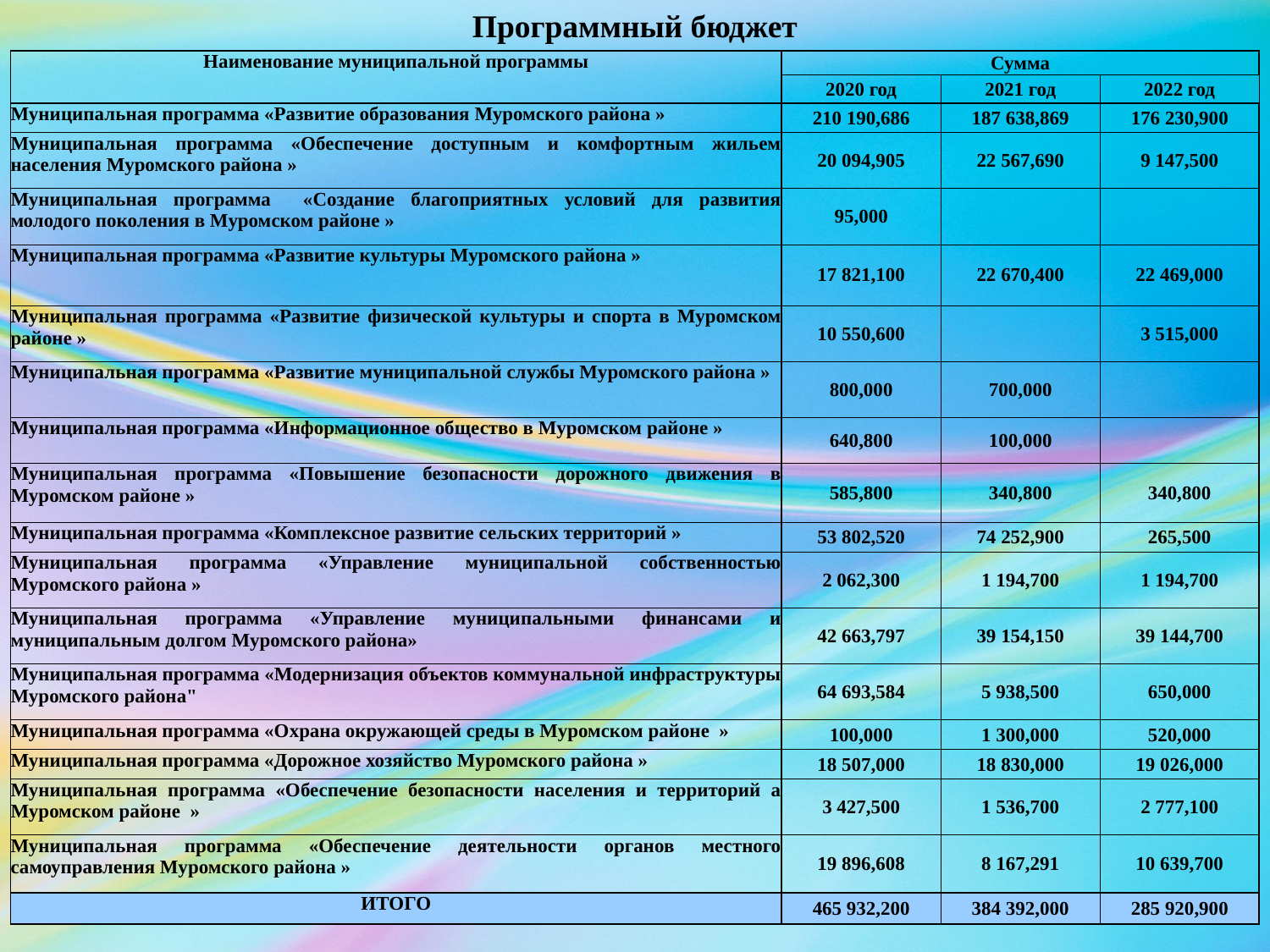

Программный бюджет
| Наименование муниципальной программы | Сумма |  |  |
| --- | --- | --- | --- |
|  | 2020 год | 2021 год | 2022 год |
| Муниципальная программа «Развитие образования Муромского района » | 210 190,686 | 187 638,869 | 176 230,900 |
| Муниципальная программа «Обеспечение доступным и комфортным жильем населения Муромского района » | 20 094,905 | 22 567,690 | 9 147,500 |
| Муниципальная программа «Создание благоприятных условий для развития молодого поколения в Муромском районе » | 95,000 |  |  |
| Муниципальная программа «Развитие культуры Муромского района » | 17 821,100 | 22 670,400 | 22 469,000 |
| Муниципальная программа «Развитие физической культуры и спорта в Муромском районе » | 10 550,600 |  | 3 515,000 |
| Муниципальная программа «Развитие муниципальной службы Муромского района » | 800,000 | 700,000 |  |
| Муниципальная программа «Информационное общество в Муромском районе » | 640,800 | 100,000 |  |
| Муниципальная программа «Повышение безопасности дорожного движения в Муромском районе » | 585,800 | 340,800 | 340,800 |
| Муниципальная программа «Комплексное развитие сельских территорий » | 53 802,520 | 74 252,900 | 265,500 |
| Муниципальная программа «Управление муниципальной собственностью Муромского района » | 2 062,300 | 1 194,700 | 1 194,700 |
| Муниципальная программа «Управление муниципальными финансами и муниципальным долгом Муромского района» | 42 663,797 | 39 154,150 | 39 144,700 |
| Муниципальная программа «Модернизация объектов коммунальной инфраструктуры Муромского района" | 64 693,584 | 5 938,500 | 650,000 |
| Муниципальная программа «Охрана окружающей среды в Муромском районе » | 100,000 | 1 300,000 | 520,000 |
| Муниципальная программа «Дорожное хозяйство Муромского района » | 18 507,000 | 18 830,000 | 19 026,000 |
| Муниципальная программа «Обеспечение безопасности населения и территорий а Муромском районе » | 3 427,500 | 1 536,700 | 2 777,100 |
| Муниципальная программа «Обеспечение деятельности органов местного самоуправления Муромского района » | 19 896,608 | 8 167,291 | 10 639,700 |
| ИТОГО | 465 932,200 | 384 392,000 | 285 920,900 |